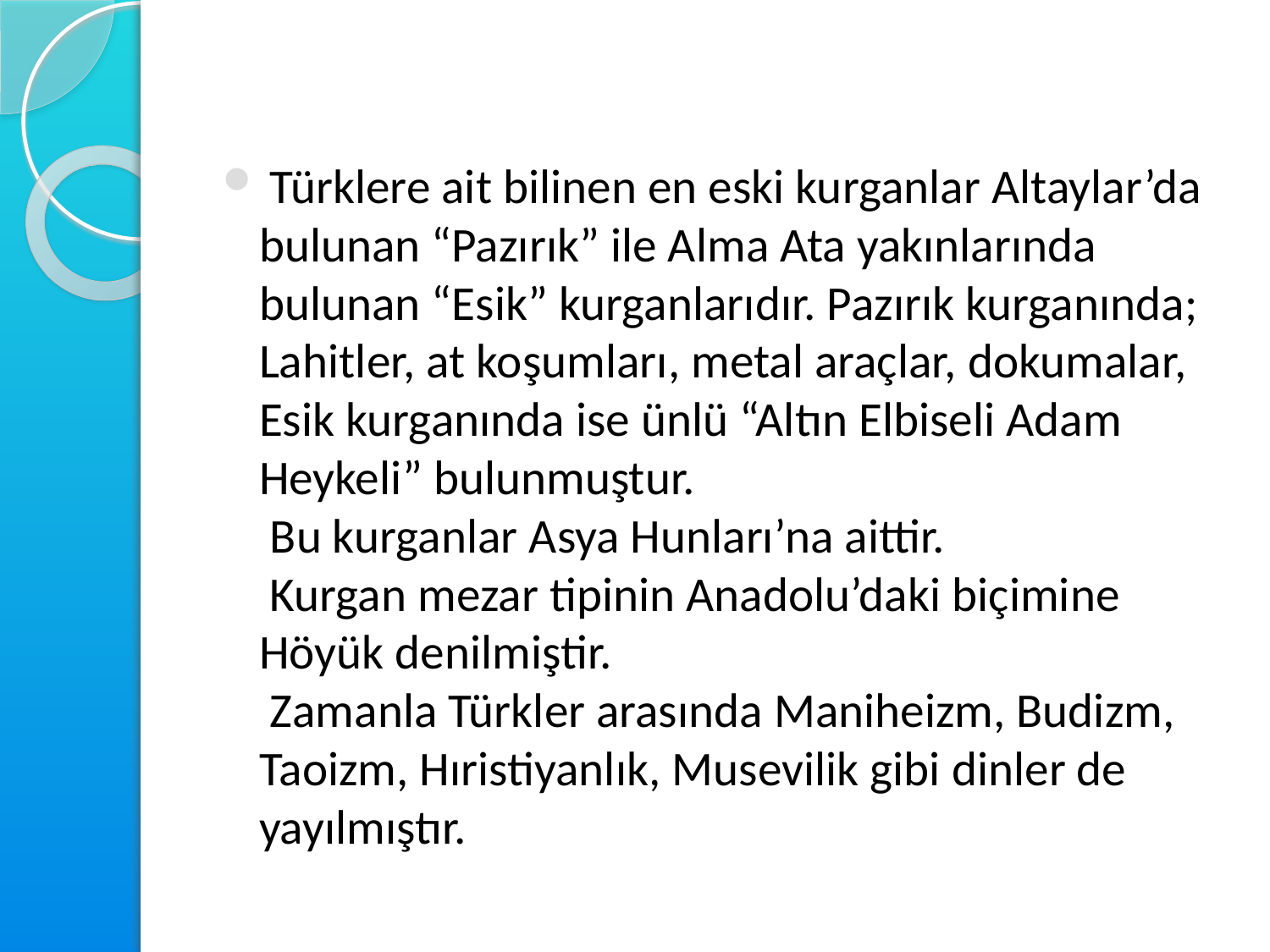

#
 Türklere ait bilinen en eski kurganlar Altaylar’da bulunan “Pazırık” ile Alma Ata yakınlarında bulunan “Esik” kurganlarıdır. Pazırık kurganında; Lahitler, at koşumları, metal araçlar, dokumalar, Esik kurganında ise ünlü “Altın Elbiseli Adam Heykeli” bulunmuştur.
 Bu kurganlar Asya Hunları’na aittir.
 Kurgan mezar tipinin Anadolu’daki biçimine Höyük denilmiştir.
 Zamanla Türkler arasında Maniheizm, Budizm, Taoizm, Hıristiyanlık, Musevilik gibi dinler de yayılmıştır.